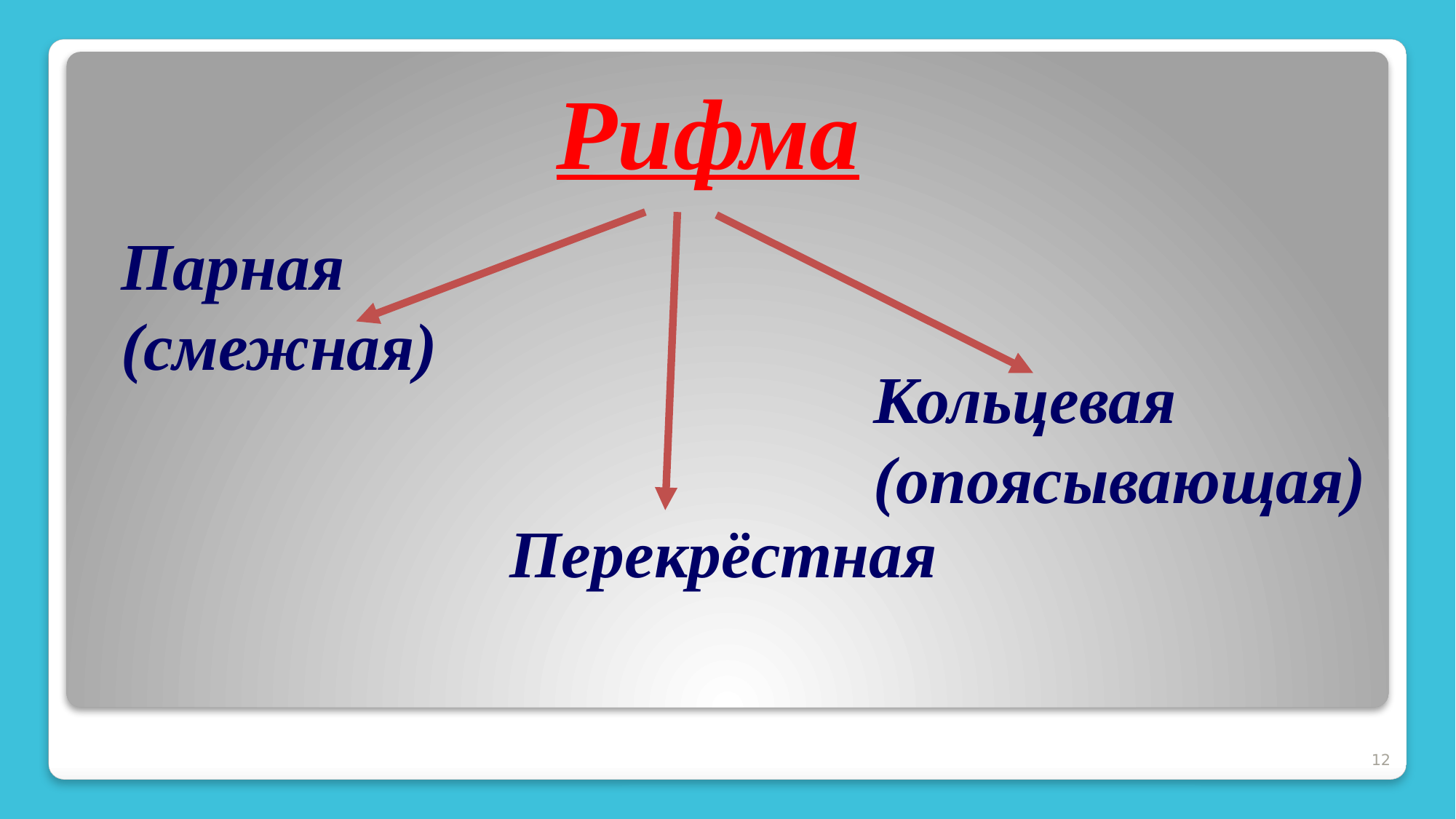

Рифма
Парная
(смежная)

Кольцевая
(опоясывающая)

Перекрёстная
12